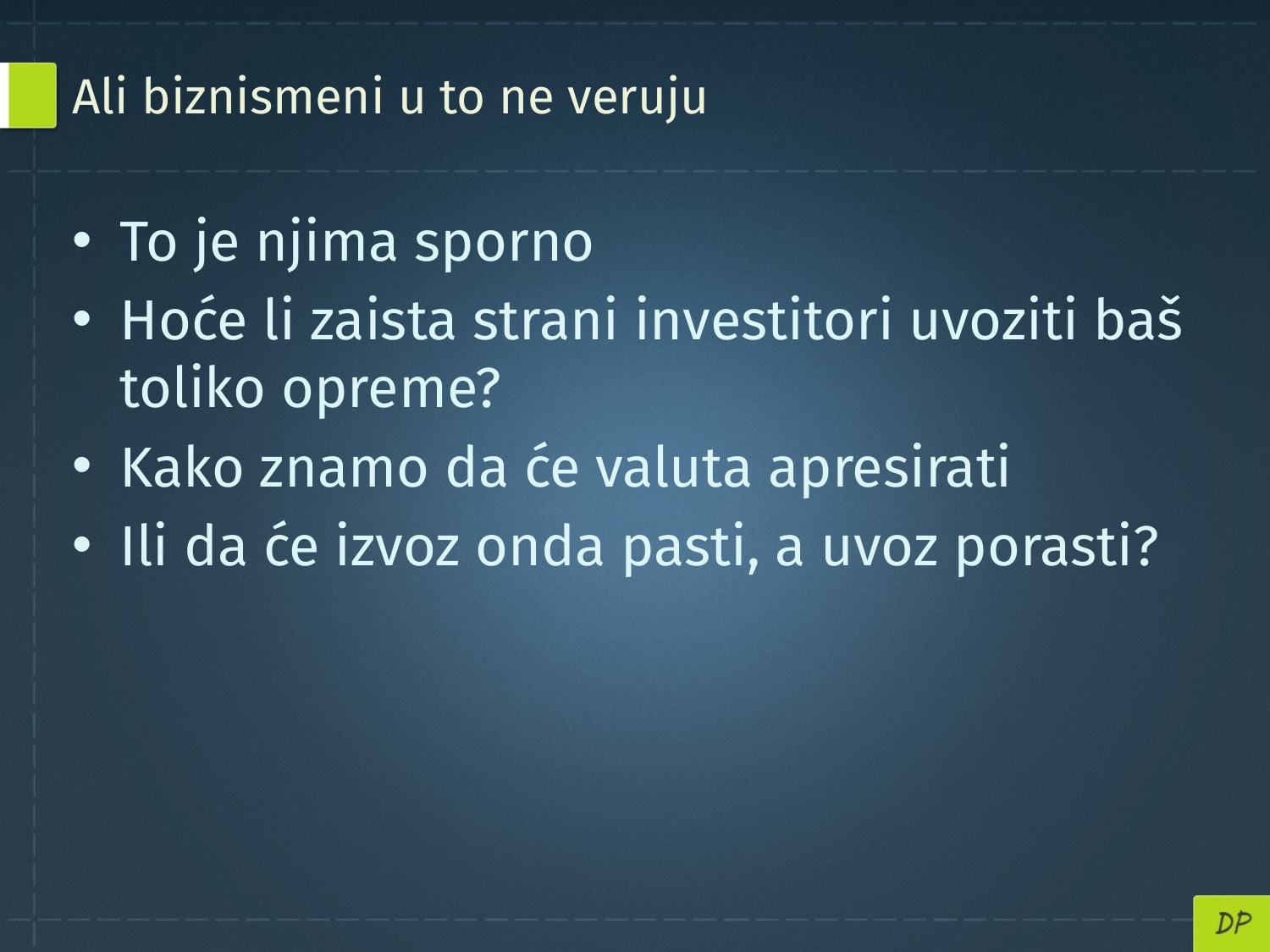

# Ali biznismeni u to ne veruju
To je njima sporno
Hoće li zaista strani investitori uvoziti baš toliko opreme?
Kako znamo da će valuta apresirati
Ili da će izvoz onda pasti, a uvoz porasti?